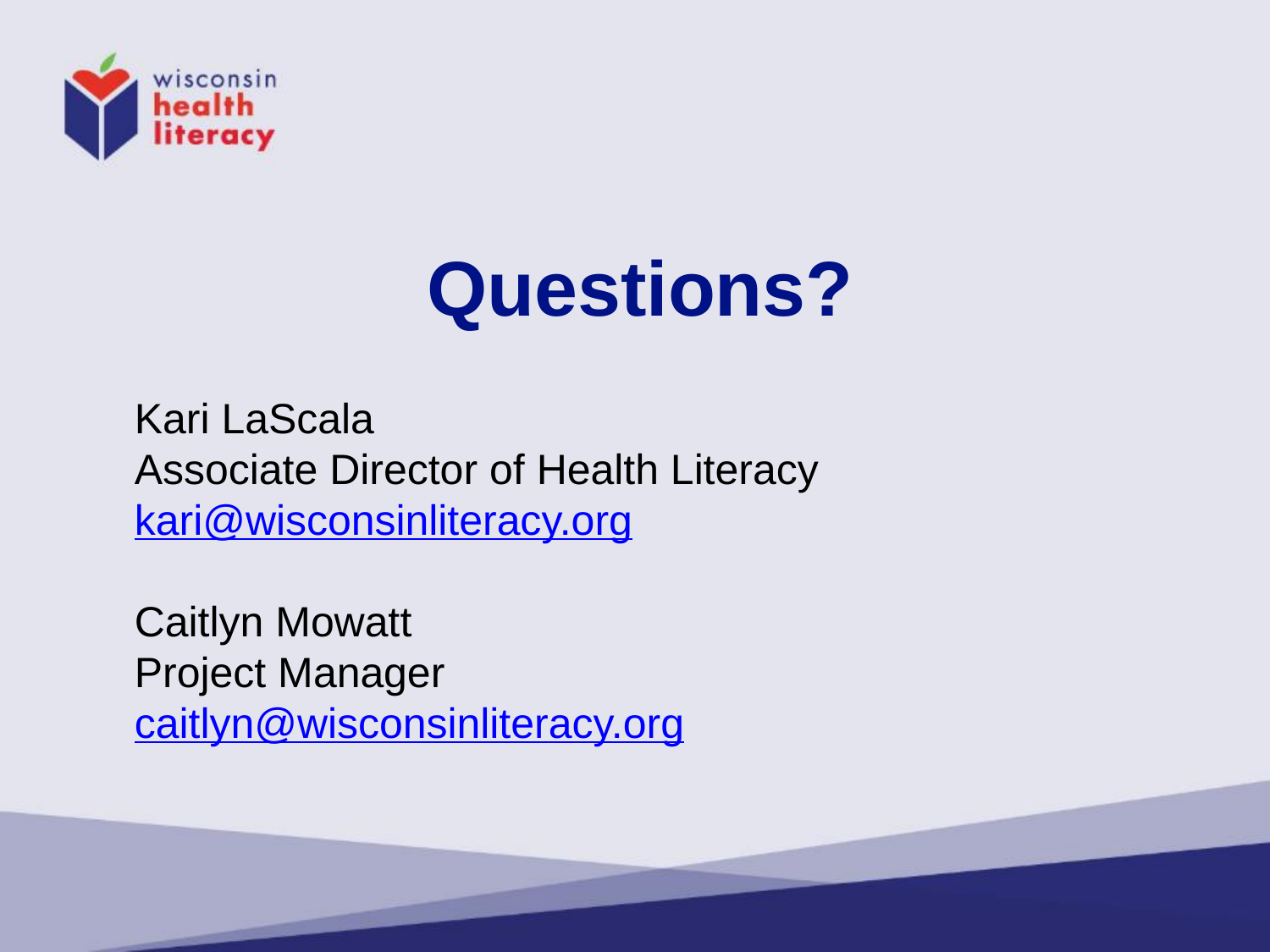

# Questions?
Kari LaScala
Associate Director of Health Literacy
kari@wisconsinliteracy.org

Caitlyn Mowatt
Project Manager
caitlyn@wisconsinliteracy.org